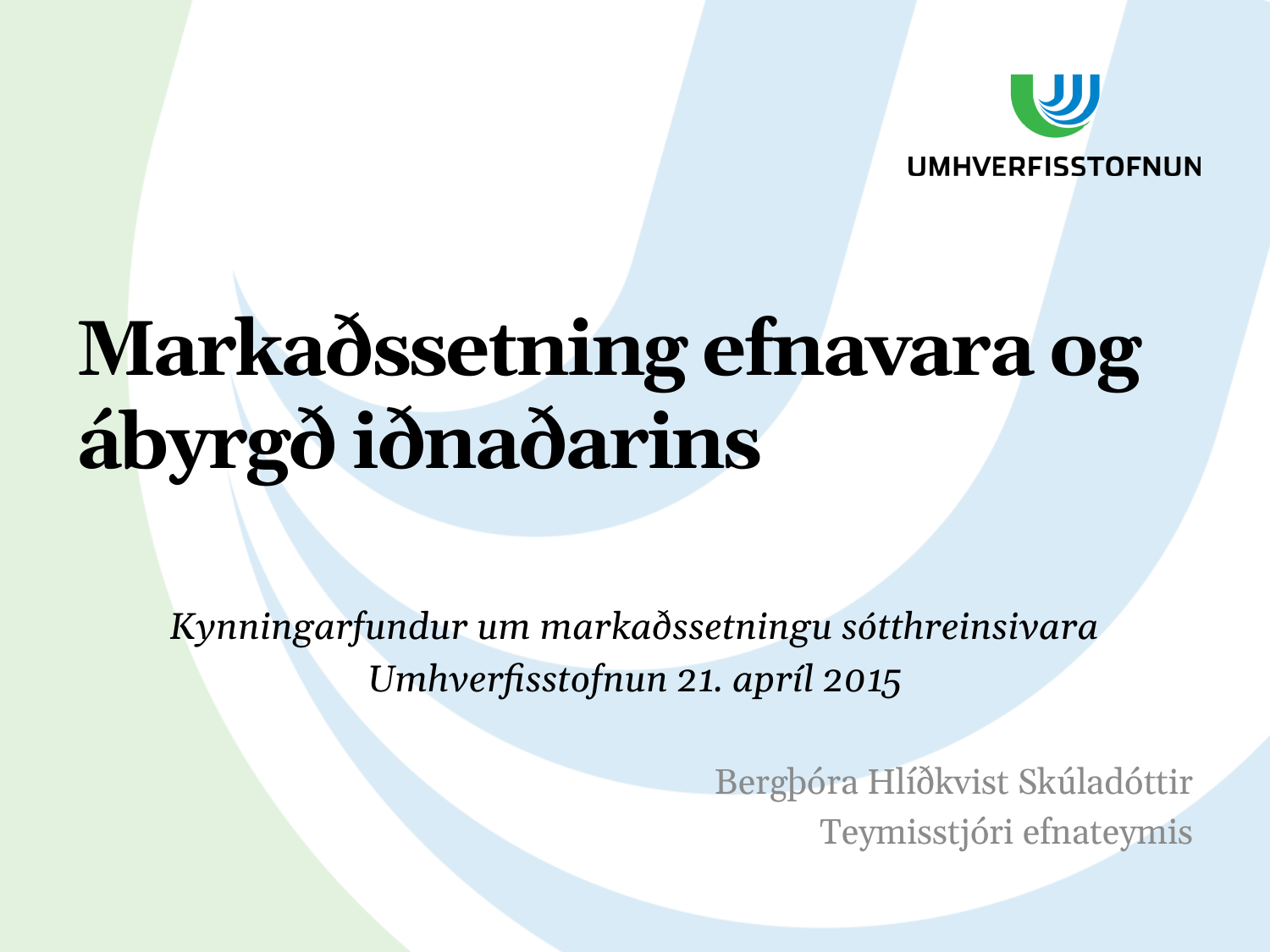

# Markaðssetning efnavara og ábyrgð iðnaðarins
Kynningarfundur um markaðssetningu sótthreinsivara
Umhverfisstofnun 21. apríl 2015
Bergþóra Hlíðkvist Skúladóttir
Teymisstjóri efnateymis